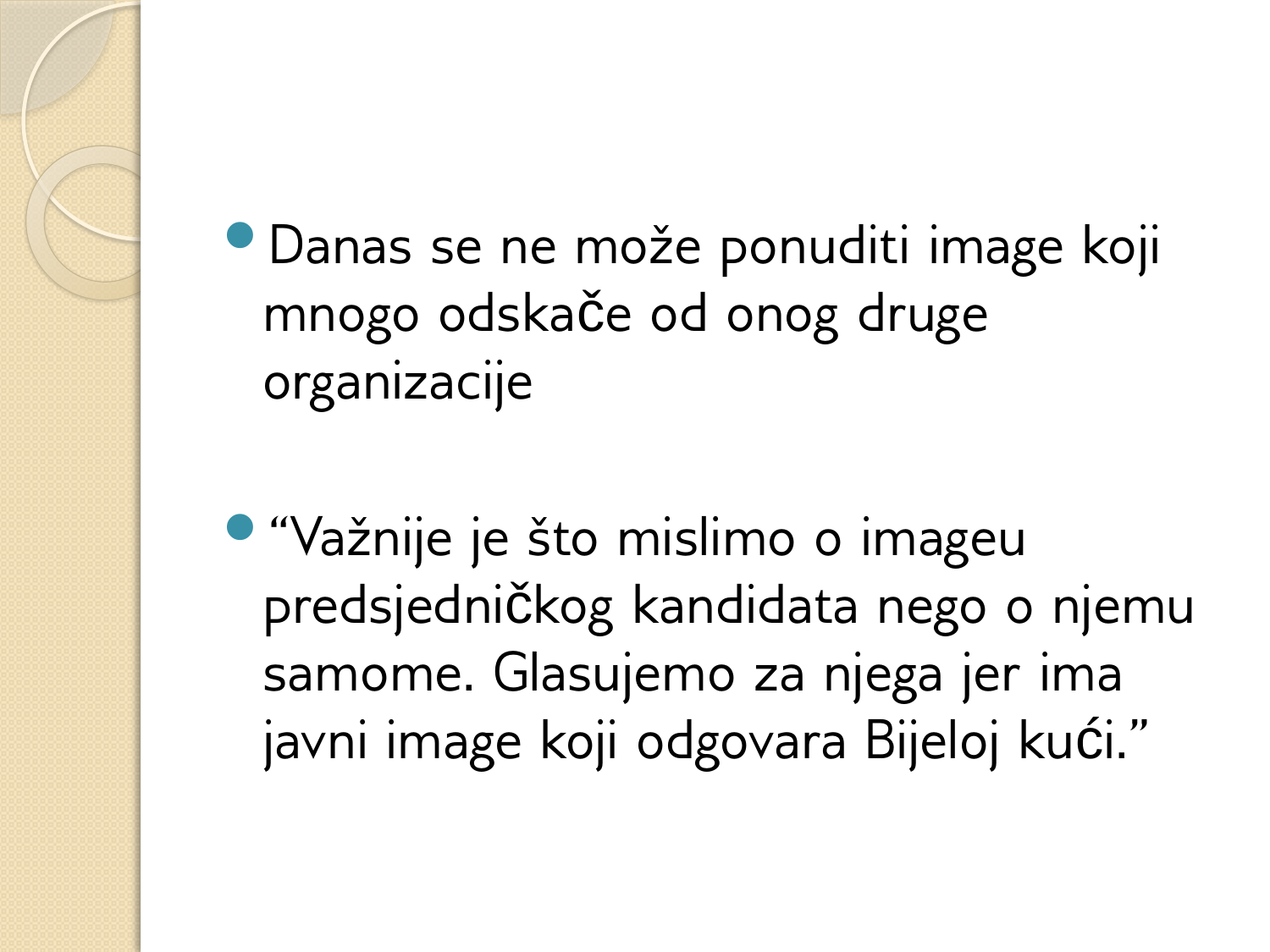

#
Danas se ne može ponuditi image koji mnogo odskače od onog druge organizacije

“Važnije je što mislimo o imageu predsjedničkog kandidata nego o njemu samome. Glasujemo za njega jer ima javni image koji odgovara Bijeloj kući.”